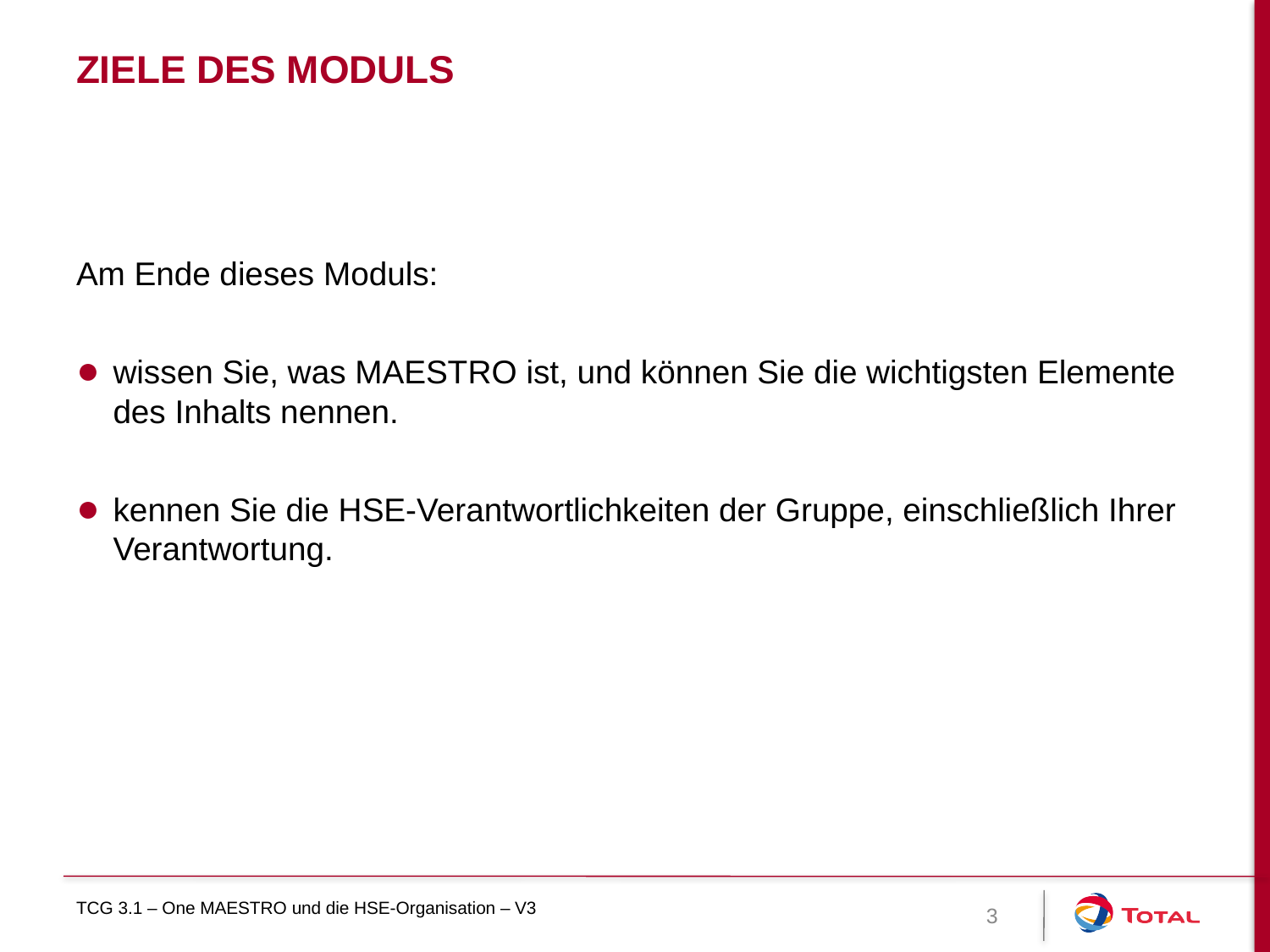

# Ziele des Moduls
Am Ende dieses Moduls:

wissen Sie, was MAESTRO ist, und können Sie die wichtigsten Elemente des Inhalts nennen.

kennen Sie die HSE-Verantwortlichkeiten der Gruppe, einschließlich Ihrer Verantwortung.
TCG 3.1 – One MAESTRO und die HSE-Organisation – V3
3